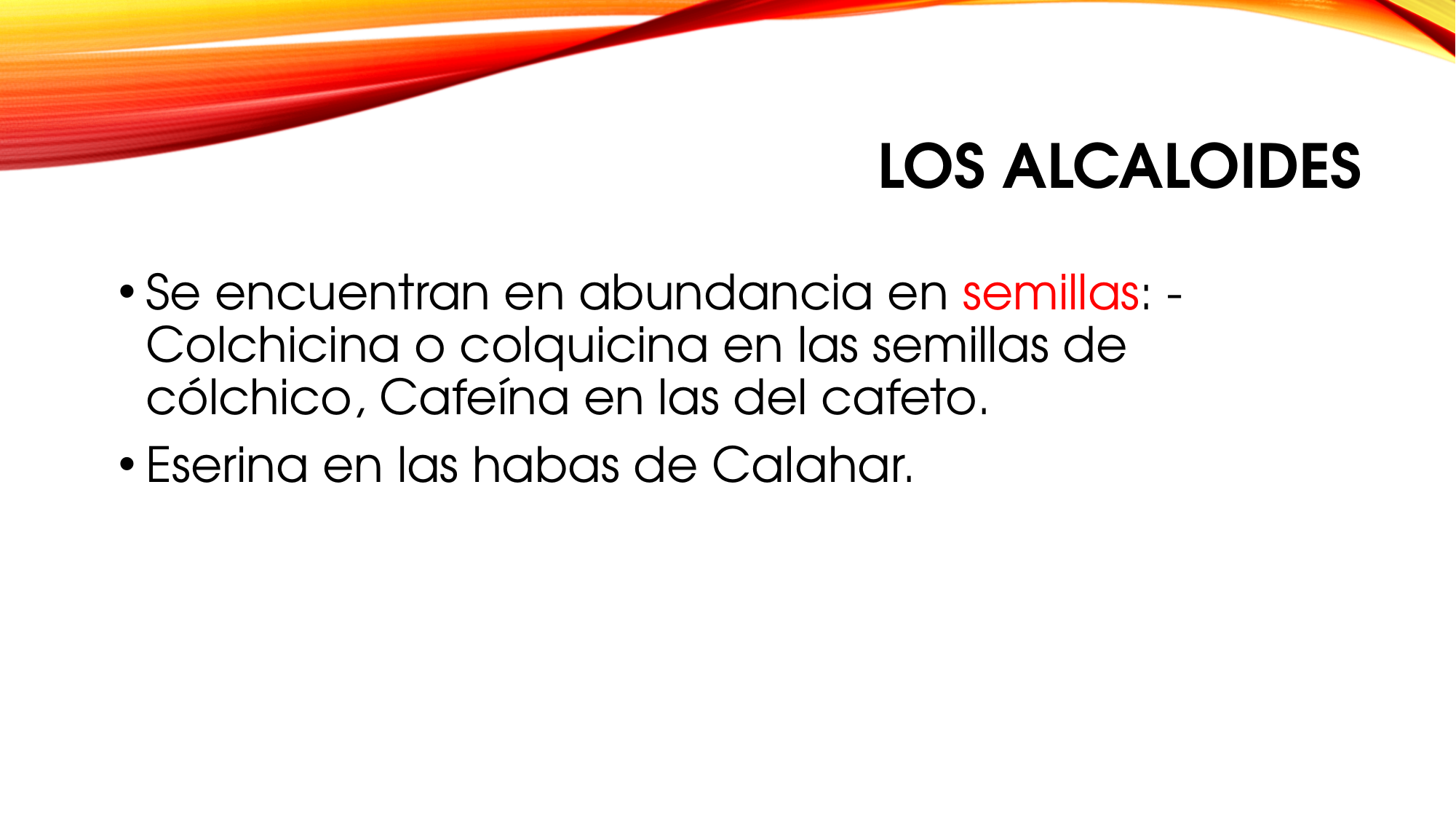

# Los alcaloides
Se encuentran en abundancia en semillas: -Colchicina o colquicina en las semillas de cólchico, Cafeína en las del cafeto.
Eserina en las habas de CaIahar.